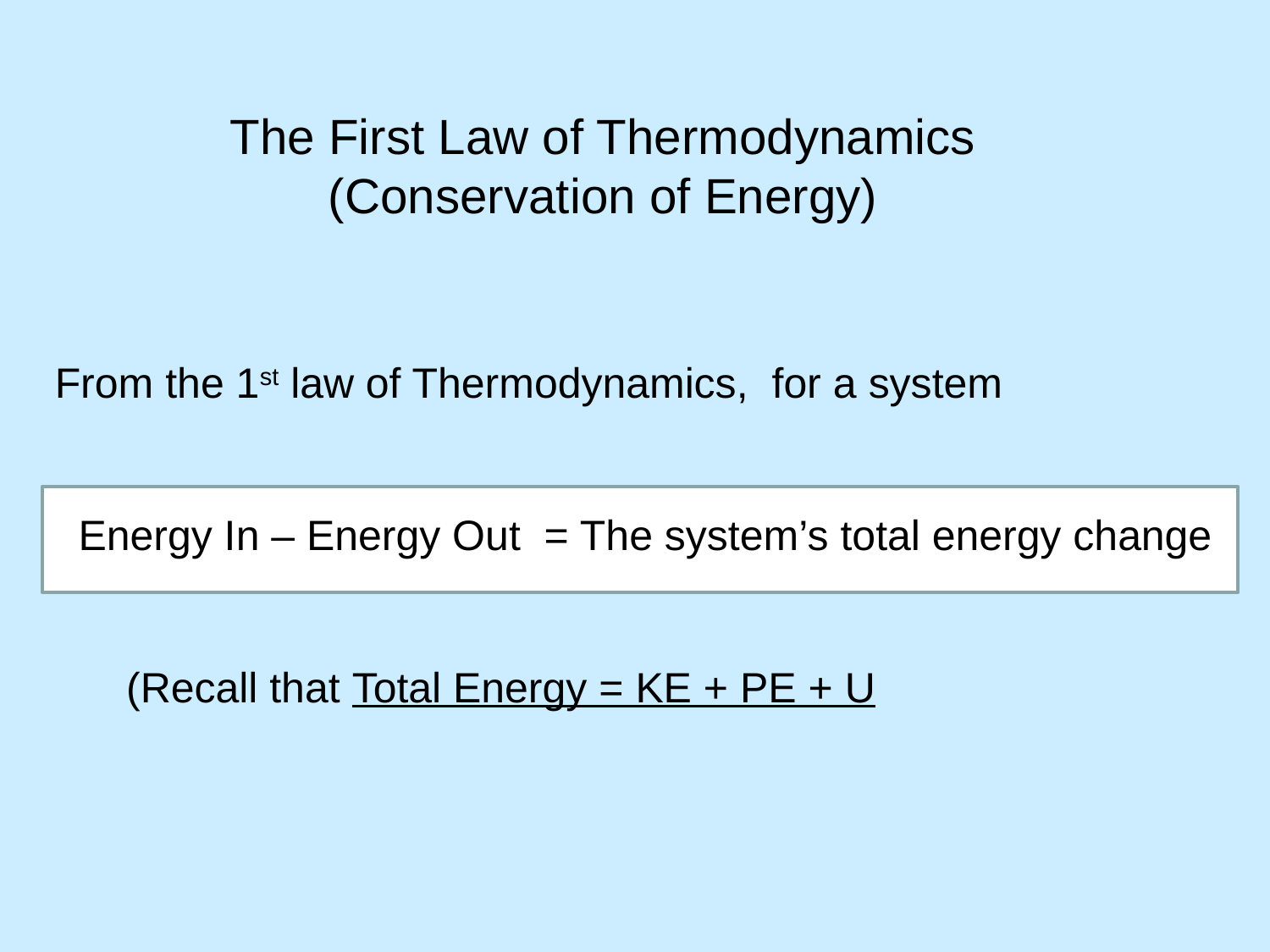

# The First Law of Thermodynamics (Conservation of Energy)

From the 1st law of Thermodynamics,  for a system

  Energy In – Energy Out  = The system’s total energy change

(Recall that Total Energy = KE + PE + U